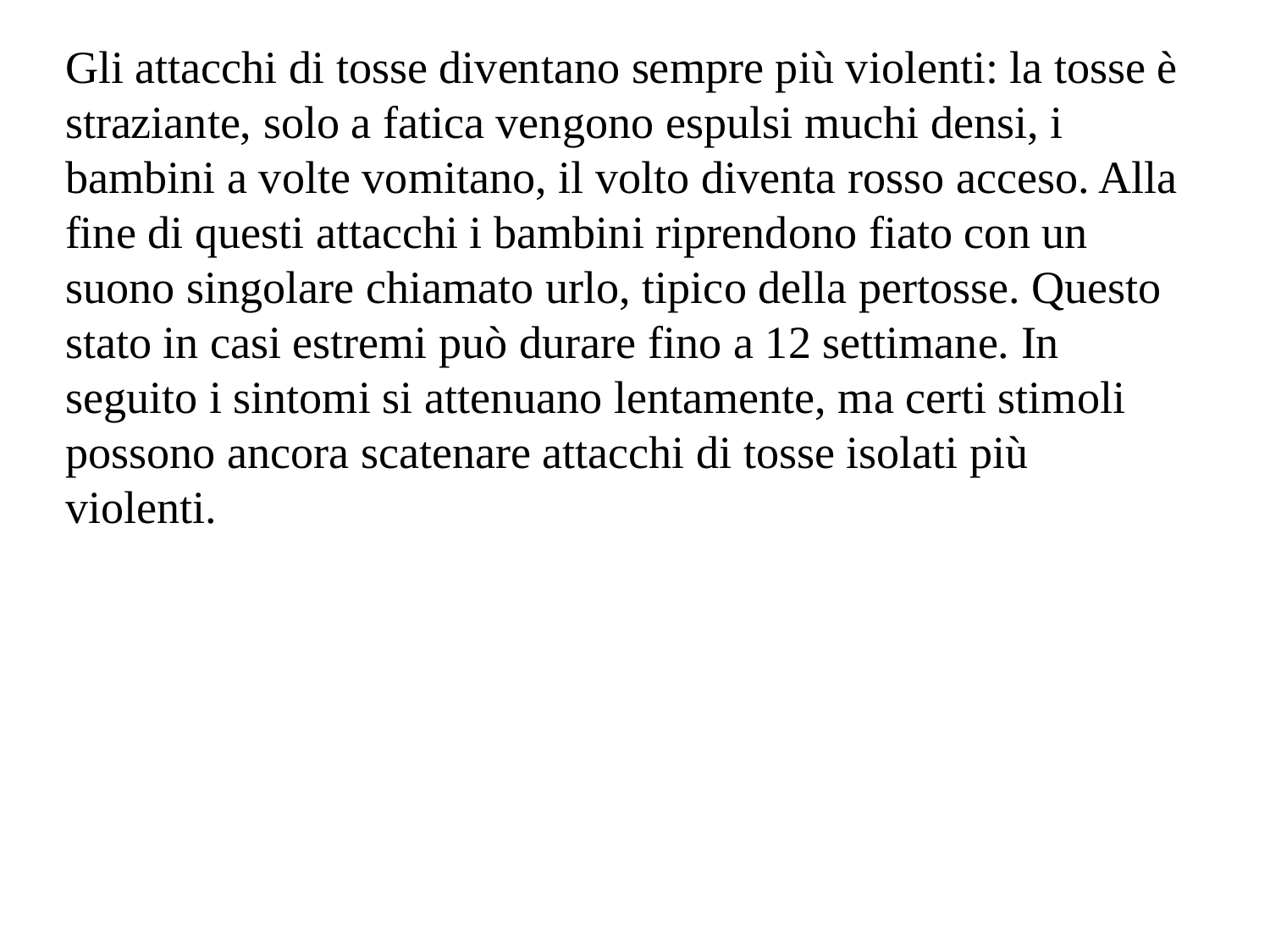

Gli attacchi di tosse diventano sempre più violenti: la tosse è straziante, solo a fatica vengono espulsi muchi densi, i bambini a volte vomitano, il volto diventa rosso acceso. Alla fine di questi attacchi i bambini riprendono fiato con un suono singolare chiamato urlo, tipico della pertosse. Questo stato in casi estremi può durare fino a 12 settimane. In seguito i sintomi si attenuano lentamente, ma certi stimoli possono ancora scatenare attacchi di tosse isolati più violenti.